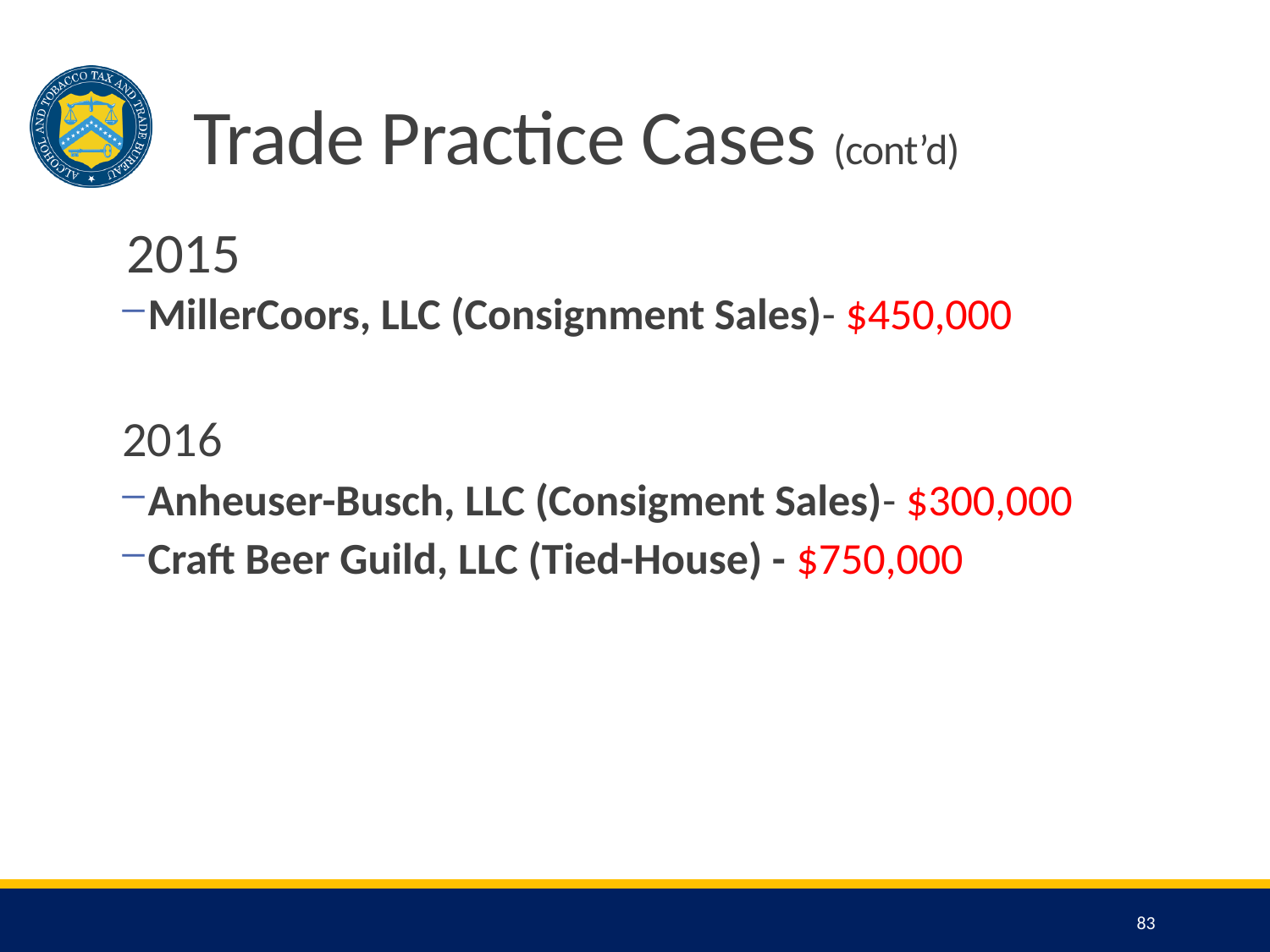

# Trade Practice Cases (cont’d)
2015
MillerCoors, LLC (Consignment Sales)- $450,000

2016
Anheuser-Busch, LLC (Consigment Sales)- $300,000
Craft Beer Guild, LLC (Tied-House) - $750,000

83